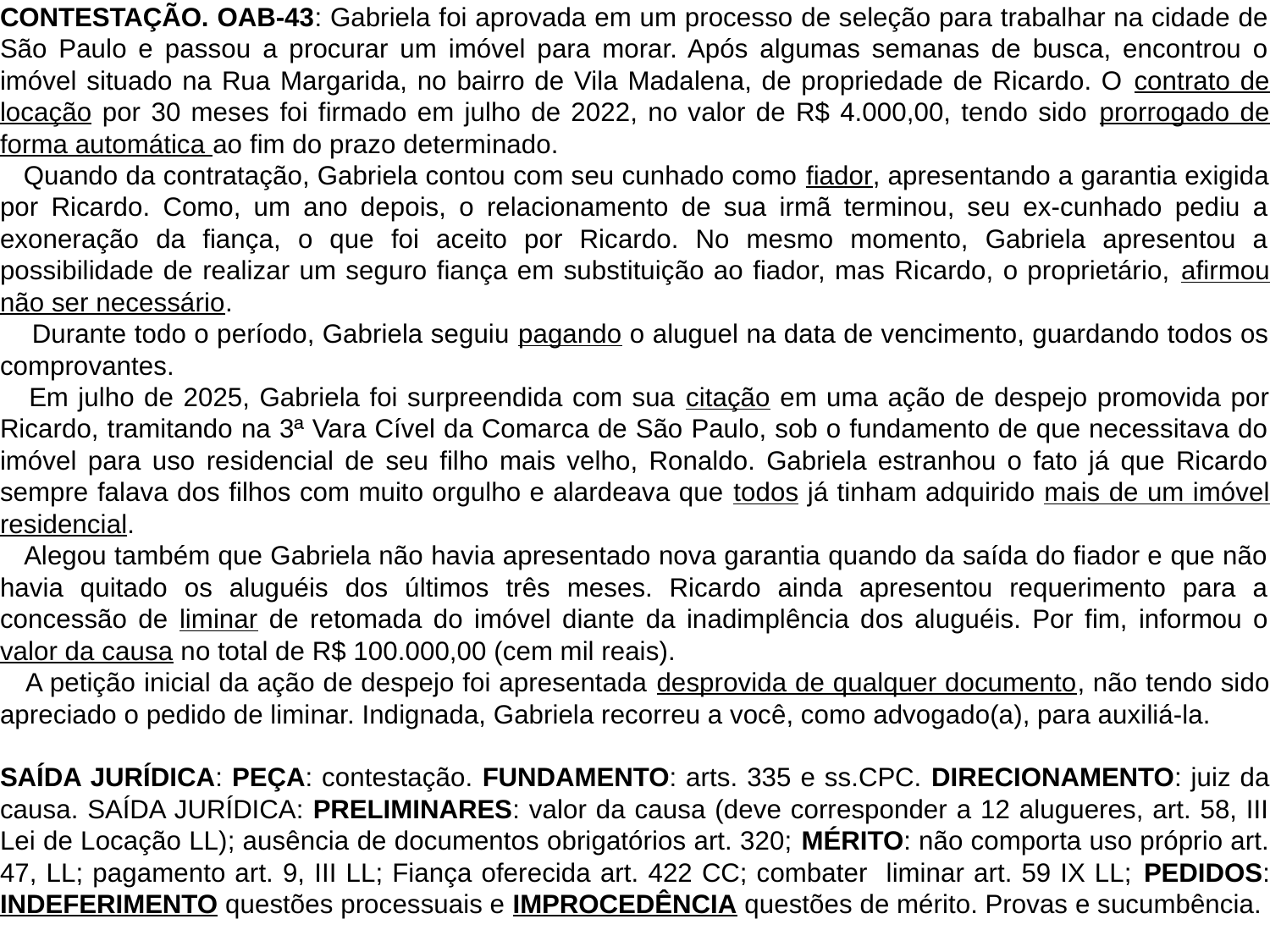

CONTESTAÇÃO. OAB-43: Gabriela foi aprovada em um processo de seleção para trabalhar na cidade de São Paulo e passou a procurar um imóvel para morar. Após algumas semanas de busca, encontrou o imóvel situado na Rua Margarida, no bairro de Vila Madalena, de propriedade de Ricardo. O contrato de locação por 30 meses foi firmado em julho de 2022, no valor de R$ 4.000,00, tendo sido prorrogado de forma automática ao fim do prazo determinado.
   Quando da contratação, Gabriela contou com seu cunhado como fiador, apresentando a garantia exigida por Ricardo. Como, um ano depois, o relacionamento de sua irmã terminou, seu ex-cunhado pediu a exoneração da fiança, o que foi aceito por Ricardo. No mesmo momento, Gabriela apresentou a possibilidade de realizar um seguro fiança em substituição ao fiador, mas Ricardo, o proprietário, afirmou não ser necessário.
    Durante todo o período, Gabriela seguiu pagando o aluguel na data de vencimento, guardando todos os comprovantes.
   Em julho de 2025, Gabriela foi surpreendida com sua citação em uma ação de despejo promovida por Ricardo, tramitando na 3ª Vara Cível da Comarca de São Paulo, sob o fundamento de que necessitava do imóvel para uso residencial de seu filho mais velho, Ronaldo. Gabriela estranhou o fato já que Ricardo sempre falava dos filhos com muito orgulho e alardeava que todos já tinham adquirido mais de um imóvel residencial.
   Alegou também que Gabriela não havia apresentado nova garantia quando da saída do fiador e que não havia quitado os aluguéis dos últimos três meses. Ricardo ainda apresentou requerimento para a concessão de liminar de retomada do imóvel diante da inadimplência dos aluguéis. Por fim, informou o valor da causa no total de R$ 100.000,00 (cem mil reais).
   A petição inicial da ação de despejo foi apresentada desprovida de qualquer documento, não tendo sido apreciado o pedido de liminar. Indignada, Gabriela recorreu a você, como advogado(a), para auxiliá-la.

SAÍDA JURÍDICA: PEÇA: contestação. FUNDAMENTO: arts. 335 e ss.CPC. DIRECIONAMENTO: juiz da causa. SAÍDA JURÍDICA: PRELIMINARES: valor da causa (deve corresponder a 12 alugueres, art. 58, III Lei de Locação LL); ausência de documentos obrigatórios art. 320; MÉRITO: não comporta uso próprio art. 47, LL; pagamento art. 9, III LL; Fiança oferecida art. 422 CC; combater  liminar art. 59 IX LL; PEDIDOS: INDEFERIMENTO questões processuais e IMPROCEDÊNCIA questões de mérito. Provas e sucumbência.